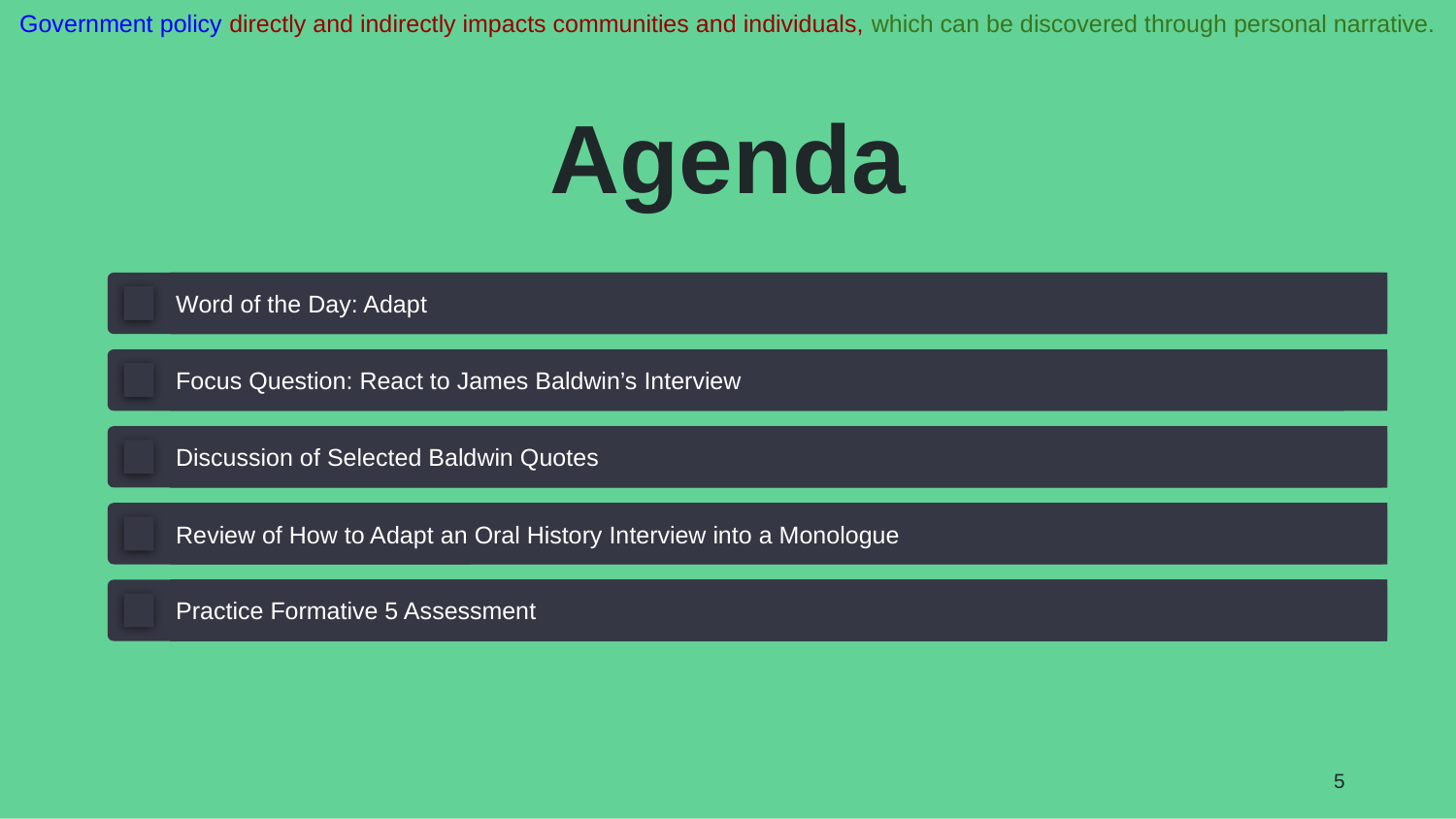

Government policy directly and indirectly impacts communities and individuals, which can be discovered through personal narrative.

# Agenda

Word of the Day: Adapt

Focus Question: React to James Baldwin’s Interview

Discussion of Selected Baldwin Quotes

Review of How to Adapt an Oral History Interview into a Monologue

Practice Formative 5 Assessment

5